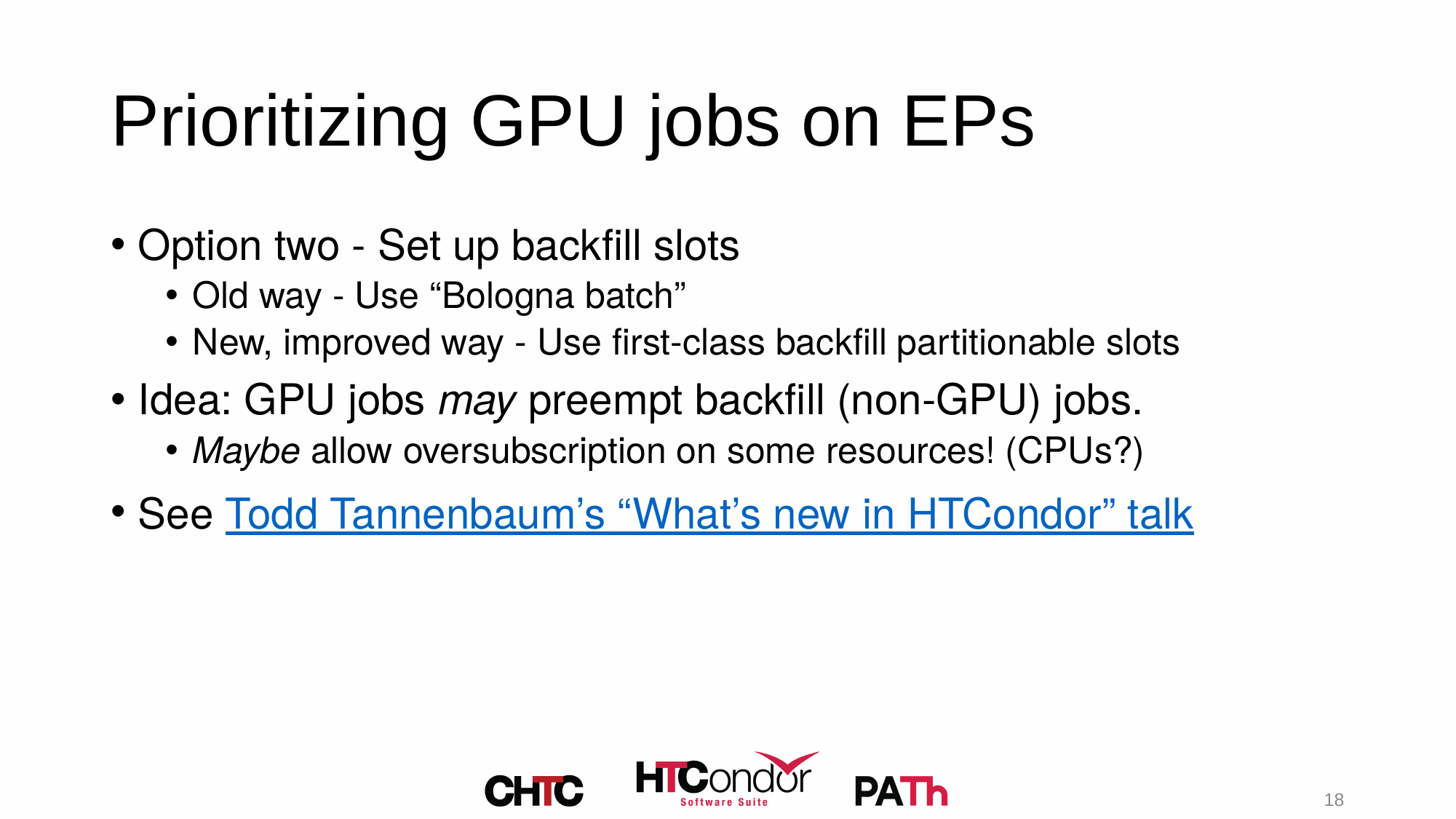

# Prioritizing GPU jobs on EPs
Option two - Set up backfill slots
Old way - Use “Bologna batch”
New, improved way - Use first-class backfill partitionable slots
Idea: GPU jobs may preempt backfill (non-GPU) jobs.
Maybe allow oversubscription on some resources! (CPUs?)
See Todd Tannenbaum’s “What’s new in HTCondor” talk
18